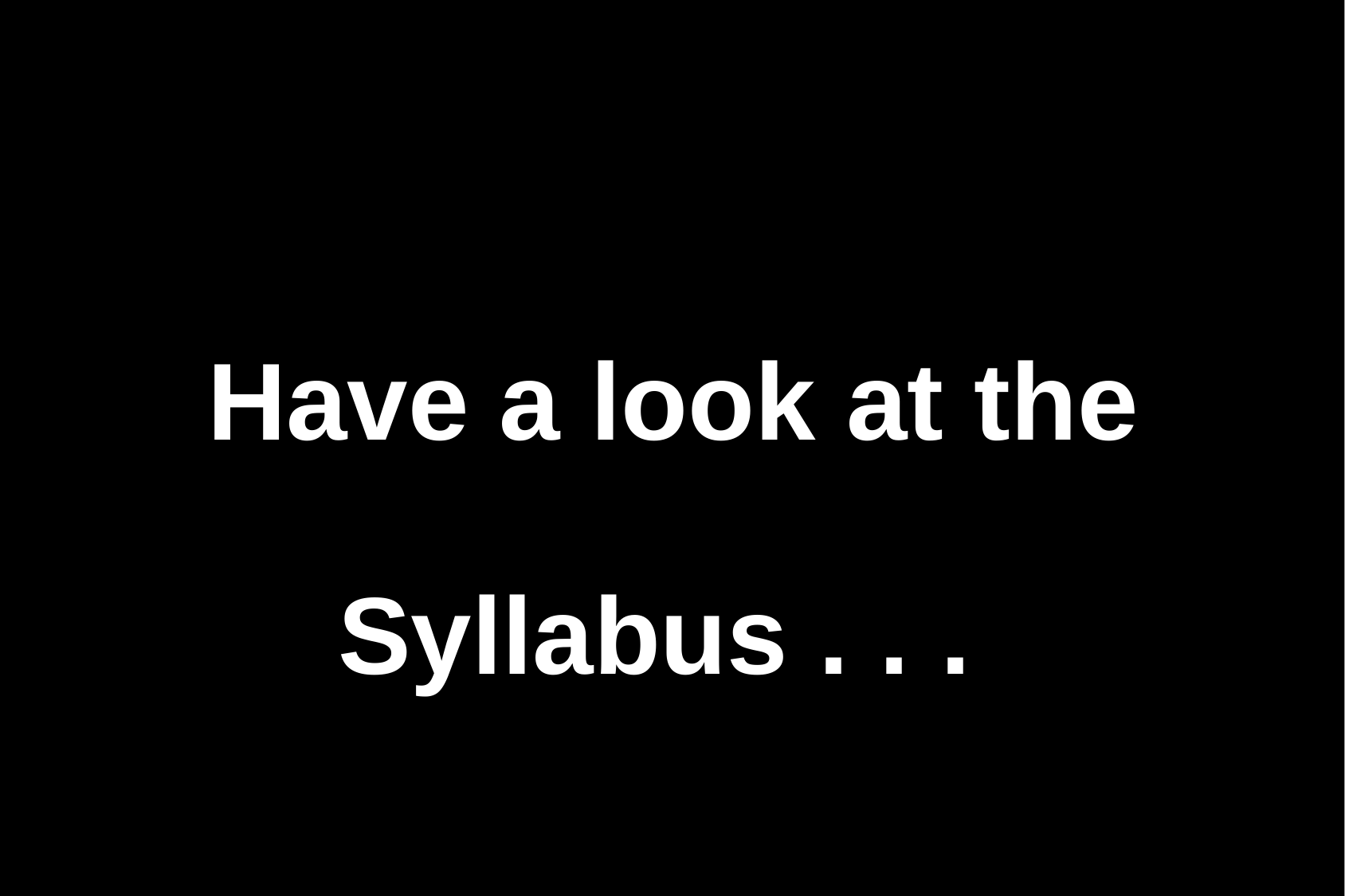

Have a look at the Syllabus . . .